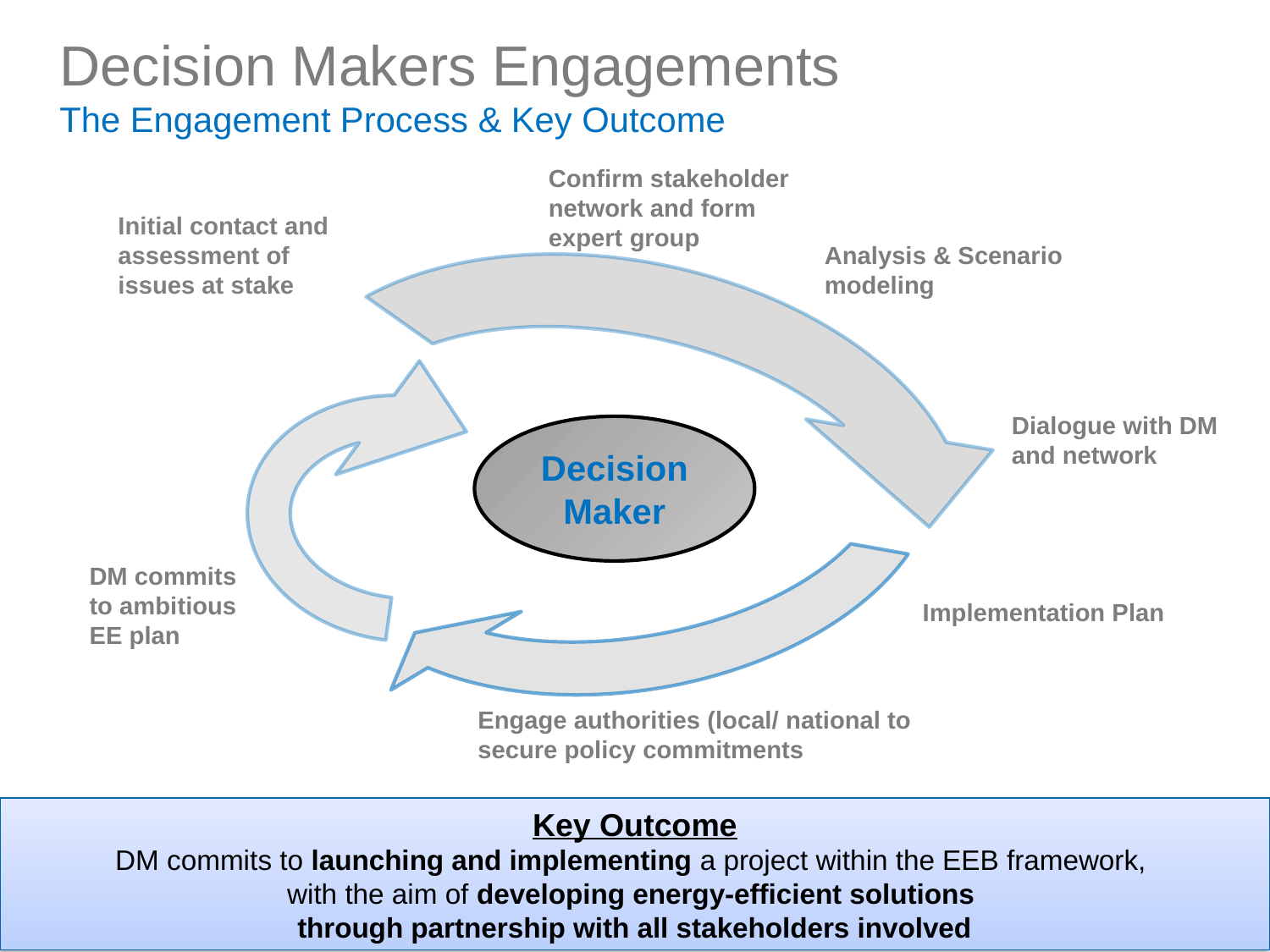

Decision Makers Engagements
The Engagement Process & Key Outcome

Confirm stakeholder network and form expert group

Initial contact and assessment of issues at stake
Analysis & Scenario modeling

Dialogue with DM and network
Decision Maker
DM commits to ambitious EE plan
Implementation Plan
Engage authorities (local/ national to secure policy commitments
Key Outcome
DM commits to launching and implementing a project within the EEB framework,
with the aim of developing energy-efficient solutions
through partnership with all stakeholders involved